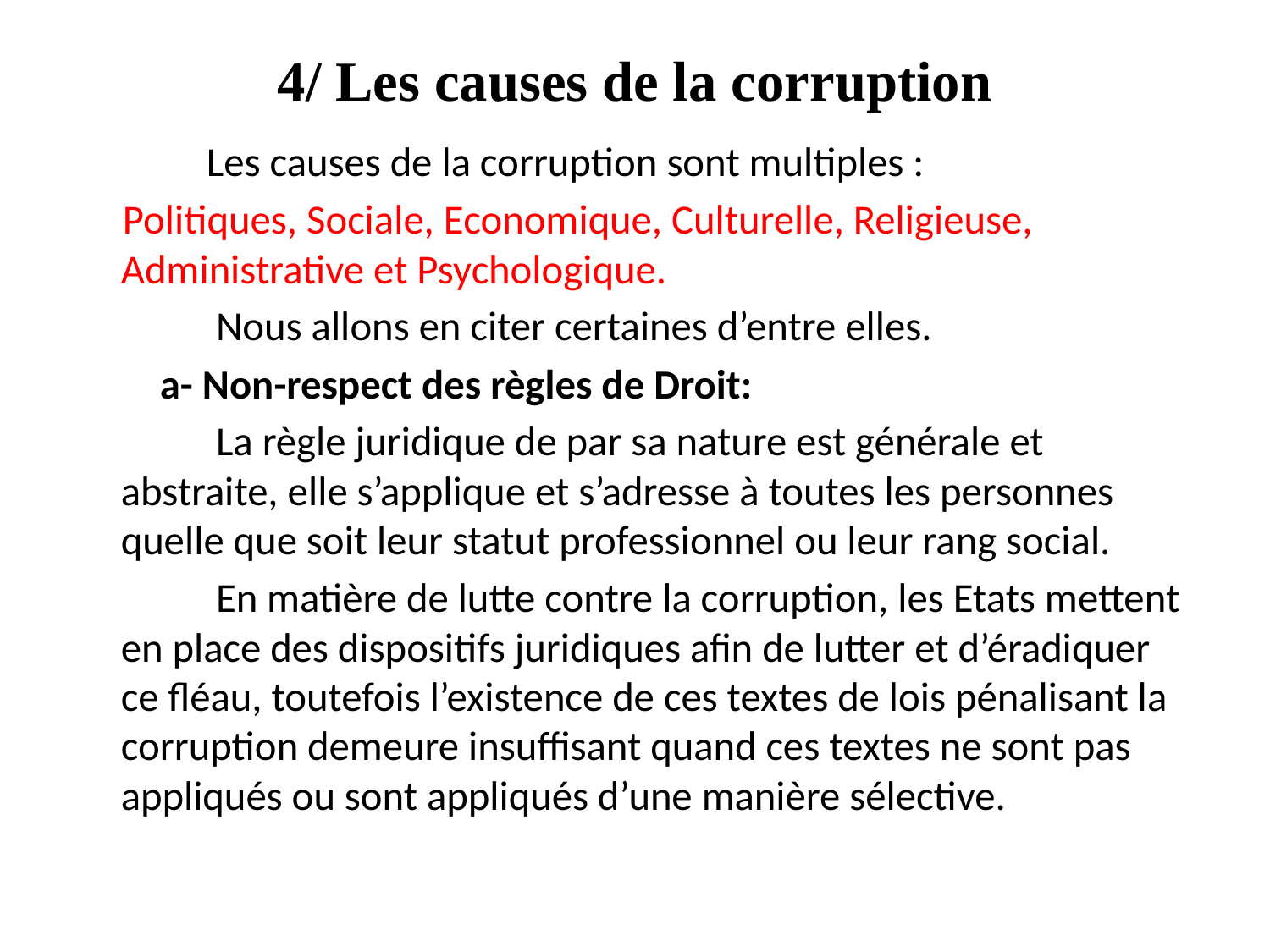

# 4/ Les causes de la corruption
              Les causes de la corruption sont multiples :
     Politiques, Sociale, Economique, Culturelle, Religieuse, Administrative et Psychologique.
               Nous allons en citer certaines d’entre elles.
         a- Non-respect des règles de Droit:
               La règle juridique de par sa nature est générale et abstraite, elle s’applique et s’adresse à toutes les personnes quelle que soit leur statut professionnel ou leur rang social.
               En matière de lutte contre la corruption, les Etats mettent en place des dispositifs juridiques afin de lutter et d’éradiquer ce fléau, toutefois l’existence de ces textes de lois pénalisant la corruption demeure insuffisant quand ces textes ne sont pas appliqués ou sont appliqués d’une manière sélective.